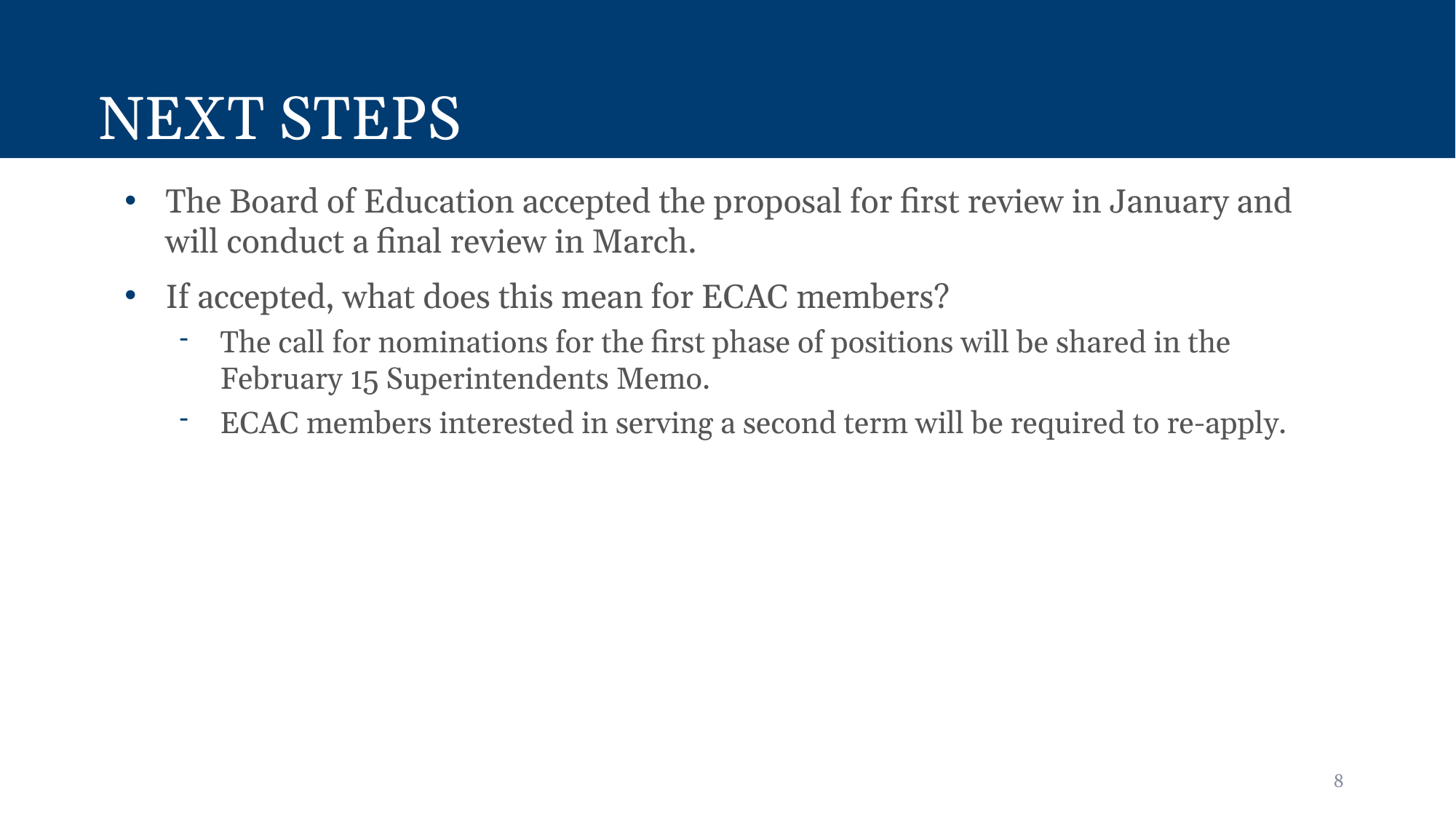

# Next Steps
The Board of Education accepted the proposal for first review in January and will conduct a final review in March.
If accepted, what does this mean for ECAC members?
The call for nominations for the first phase of positions will be shared in the February 15 Superintendents Memo.
ECAC members interested in serving a second term will be required to re-apply.

8